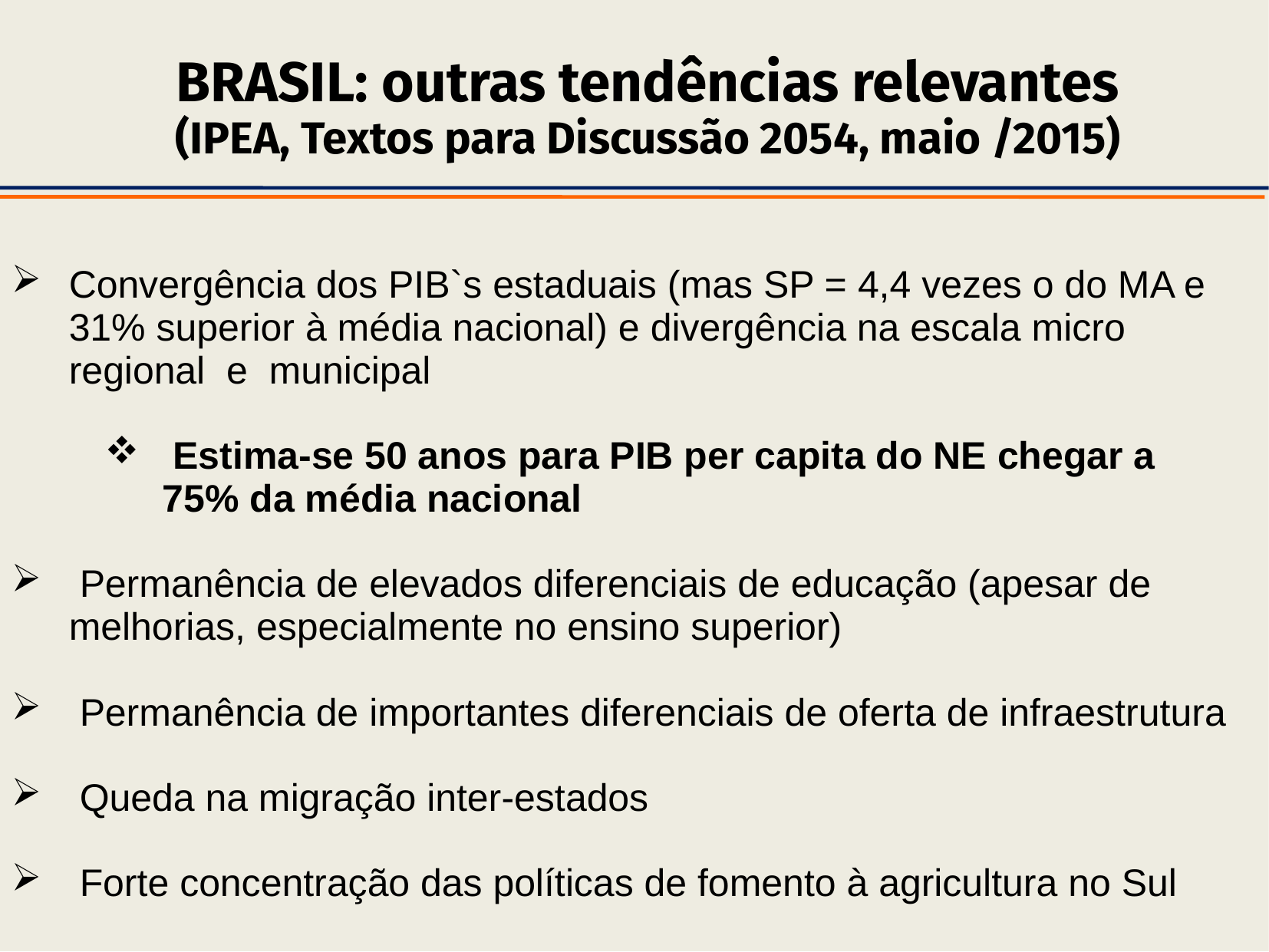

BRASIL: outras tendências relevantes
(IPEA, Textos para Discussão 2054, maio /2015)

Convergência dos PIB`s estaduais (mas SP = 4,4 vezes o do MA e 31% superior à média nacional) e divergência na escala micro regional  e  municipal

 Estima-se 50 anos para PIB per capita do NE chegar a 75% da média nacional

 Permanência de elevados diferenciais de educação (apesar de melhorias, especialmente no ensino superior)

 Permanência de importantes diferenciais de oferta de infraestrutura

 Queda na migração inter-estados

 Forte concentração das políticas de fomento à agricultura no Sul